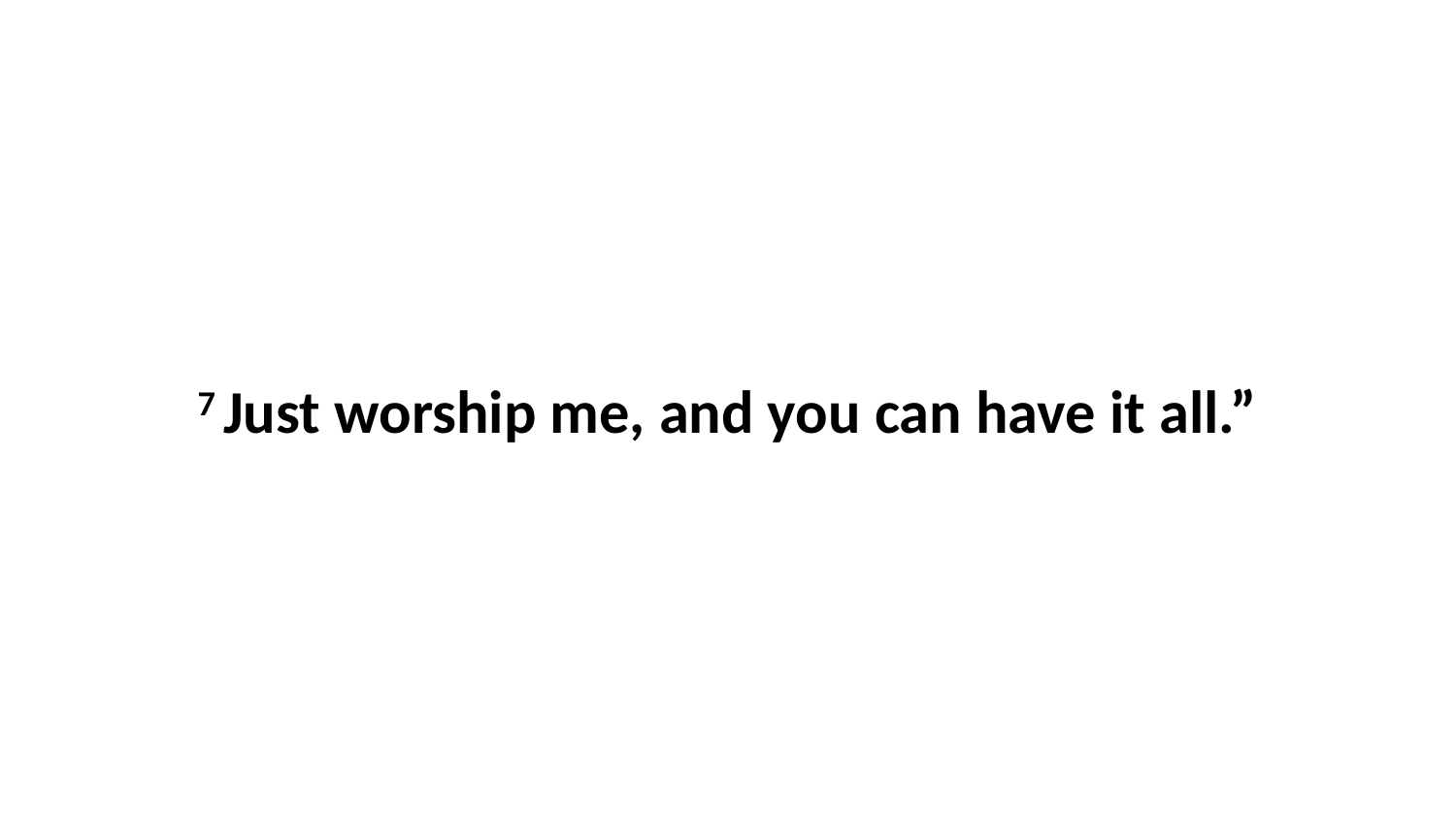

7 Just worship me, and you can have it all.”